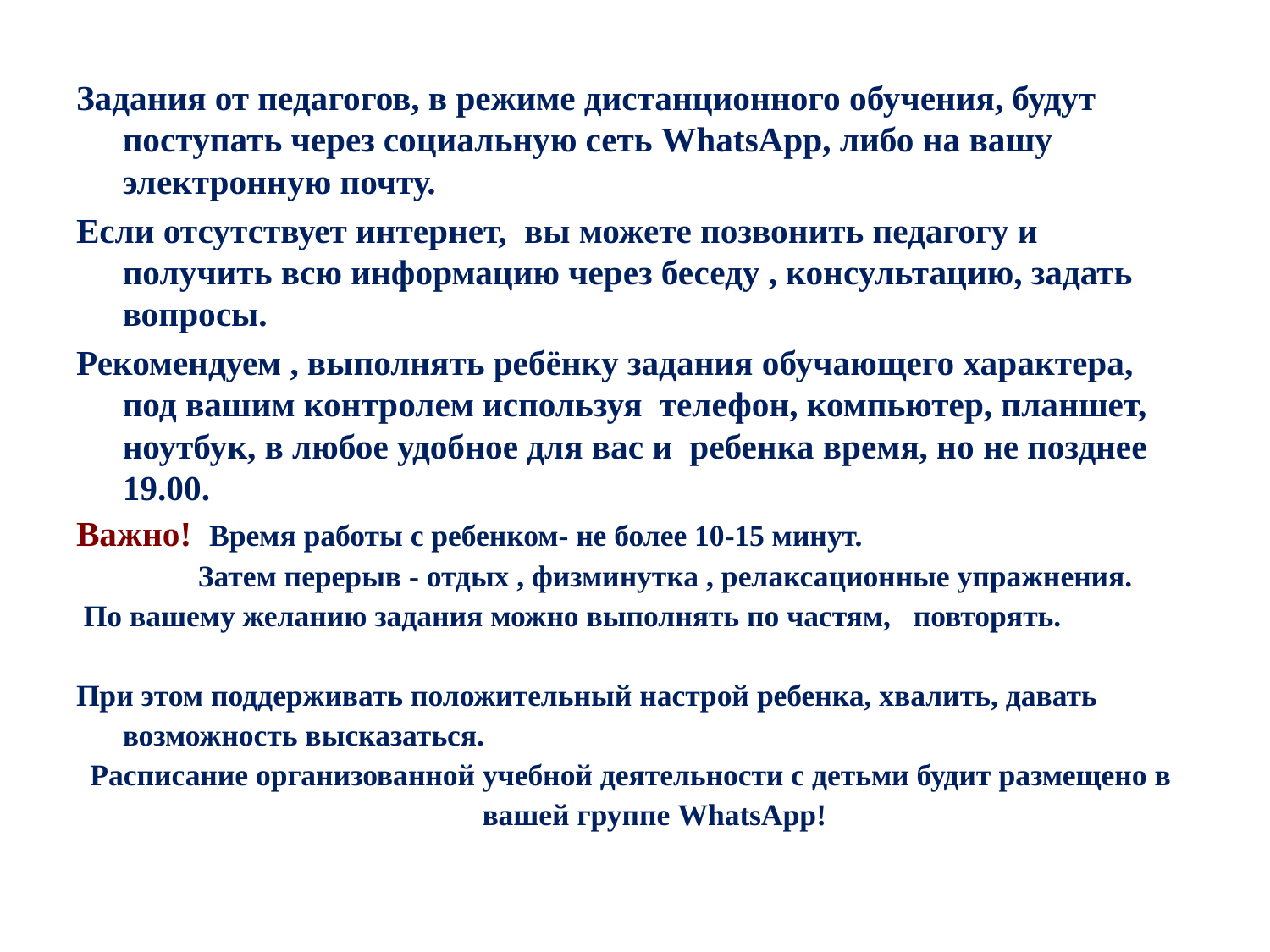

Задания от педагогов, в режиме дистанционного обучения, будут поступать через социальную сеть WhatsApp, либо на вашу электронную почту.
Если отсутствует интернет,  вы можете позвонить педагогу и получить всю информацию через беседу , консультацию, задать вопросы.
Рекомендуем , выполнять ребёнку задания обучающего характера,  под вашим контролем используя  телефон, компьютер, планшет, ноутбук, в любое удобное для вас и  ребенка время, но не позднее 19.00.
Важно!  Время работы с ребенком- не более 10-15 минут.
                Затем перерыв - отдых , физминутка , релаксационные упражнения.
 По вашему желанию задания можно выполнять по частям,   повторять.

При этом поддерживать положительный настрой ребенка, хвалить, давать возможность высказаться.
Расписание организованной учебной деятельности с детьми будит размещено в  вашей группе WhatsApp!